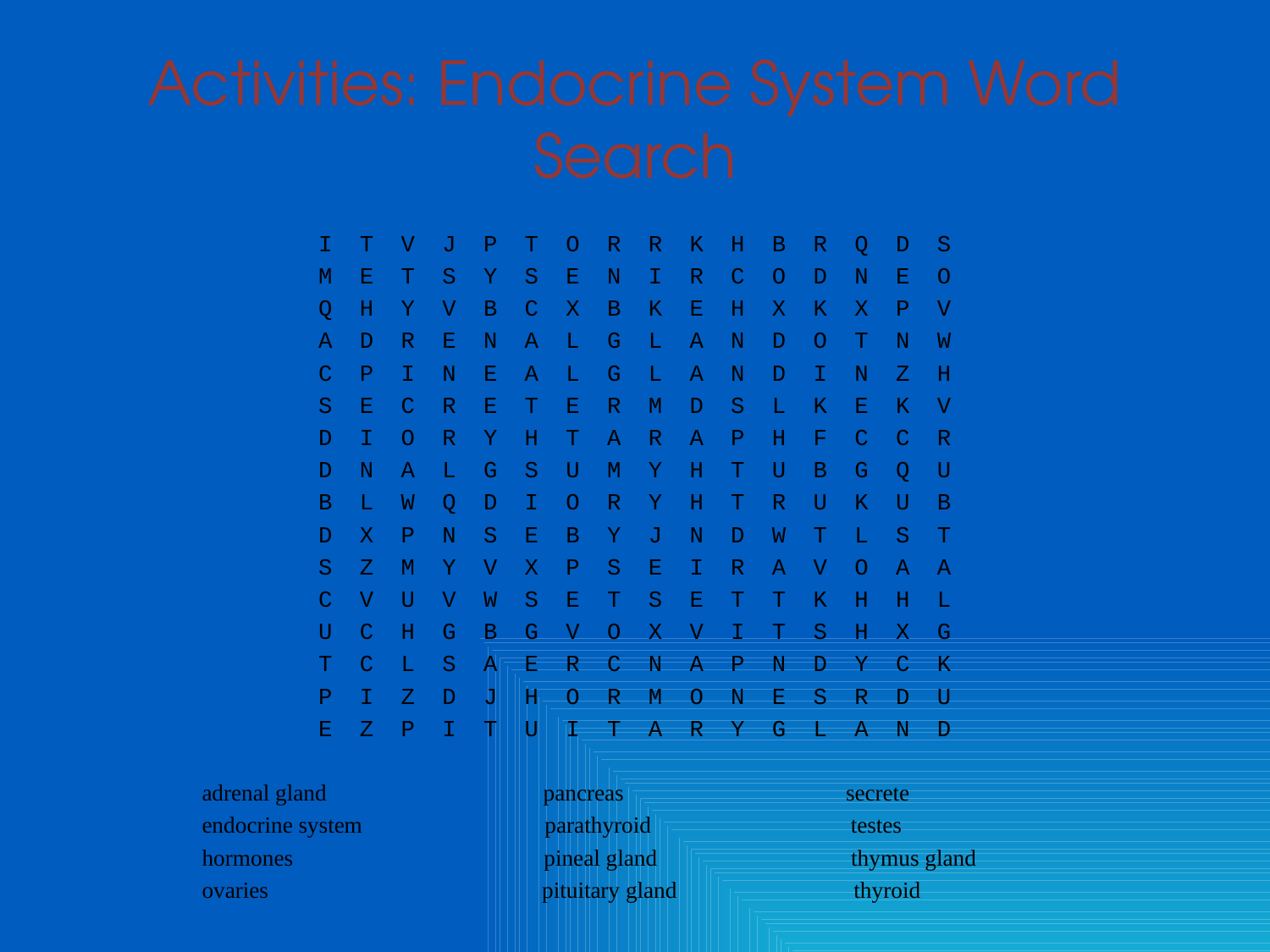

# Activities: Endocrine System Word Search
I  T  V  J  P  T  O  R  R  K  H  B  R  Q  D  S
M  E  T  S  Y  S  E  N  I  R  C  O  D  N  E  O
Q  H  Y  V  B  C  X  B  K  E  H  X  K  X  P  V
A  D  R  E  N  A  L  G  L  A  N  D  O  T  N  W
C  P  I  N  E  A  L  G  L  A  N  D  I  N  Z  H
S  E  C  R  E  T  E  R  M  D  S  L  K  E  K  V
D  I  O  R  Y  H  T  A  R  A  P  H  F  C  C  R
D  N  A  L  G  S  U  M  Y  H  T  U  B  G  Q  U
B  L  W  Q  D  I  O  R  Y  H  T  R  U  K  U  B
D  X  P  N  S  E  B  Y  J  N  D  W  T  L  S  T
S  Z  M  Y  V  X  P  S  E  I  R  A  V  O  A  A
C  V  U  V  W  S  E  T  S  E  T  T  K  H  H  L
U  C  H  G  B  G  V  O  X  V  I  T  S  H  X  G
T  C  L  S  A  E  R  C  N  A  P  N  D  Y  C  K
P  I  Z  D  J  H  O  R  M  O  N  E  S  R  D  U
E  Z  P  I  T  U  I  T  A  R  Y  G  L  A  N  D

                      adrenal gland                                      pancreas                                       secrete
                      endocrine system                                parathyroid                                   testes
                      hormones                                            pineal gland                                  thymus gland
                      ovaries                                                pituitary gland                               thyroid